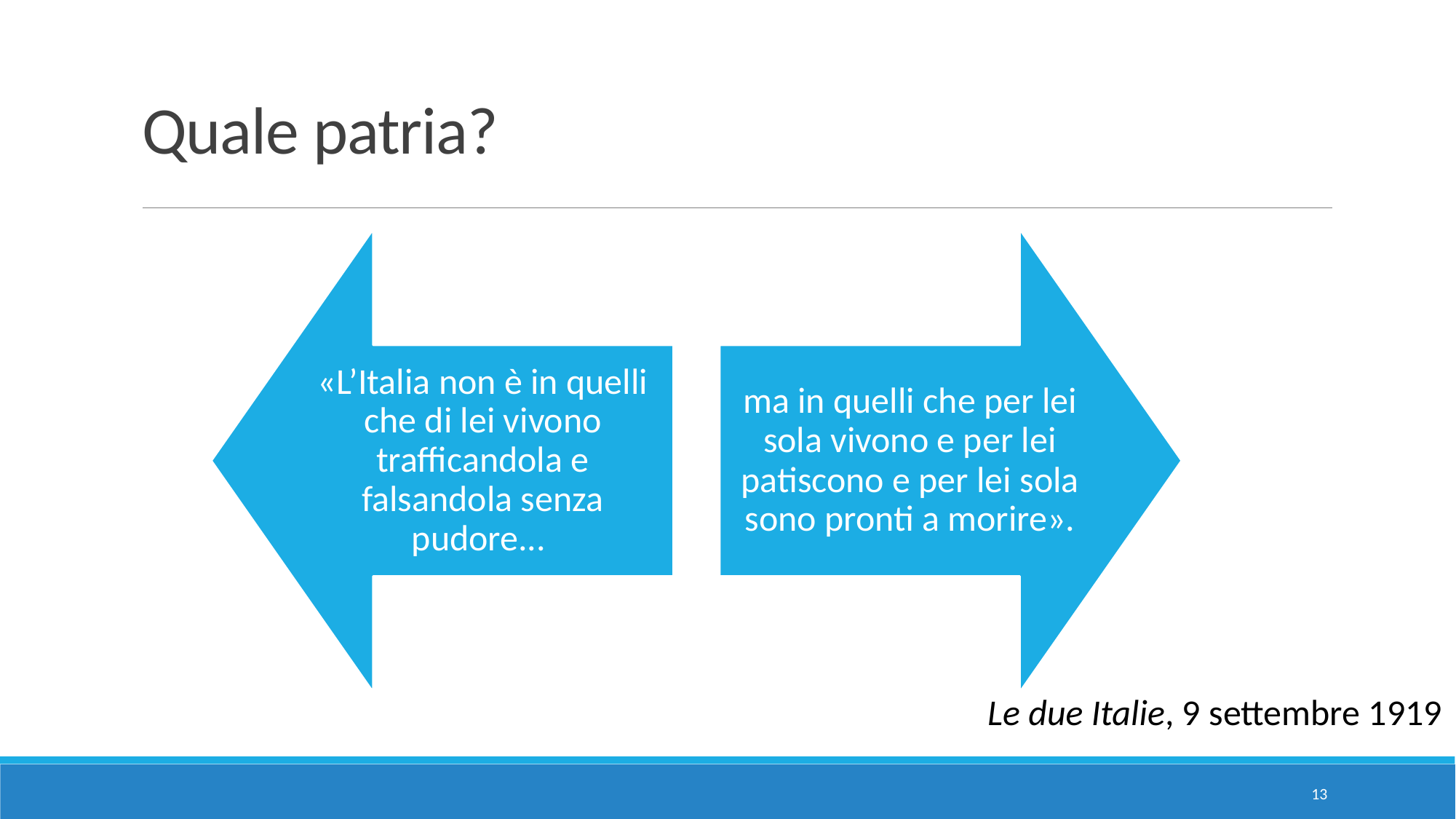

# Quale patria?
«L’Italia non è in quelli che di lei vivono trafficandola e falsandola senza pudore...
ma in quelli che per lei sola vivono e per lei patiscono e per lei sola sono pronti a morire».

Le due Italie, 9 settembre 1919

13